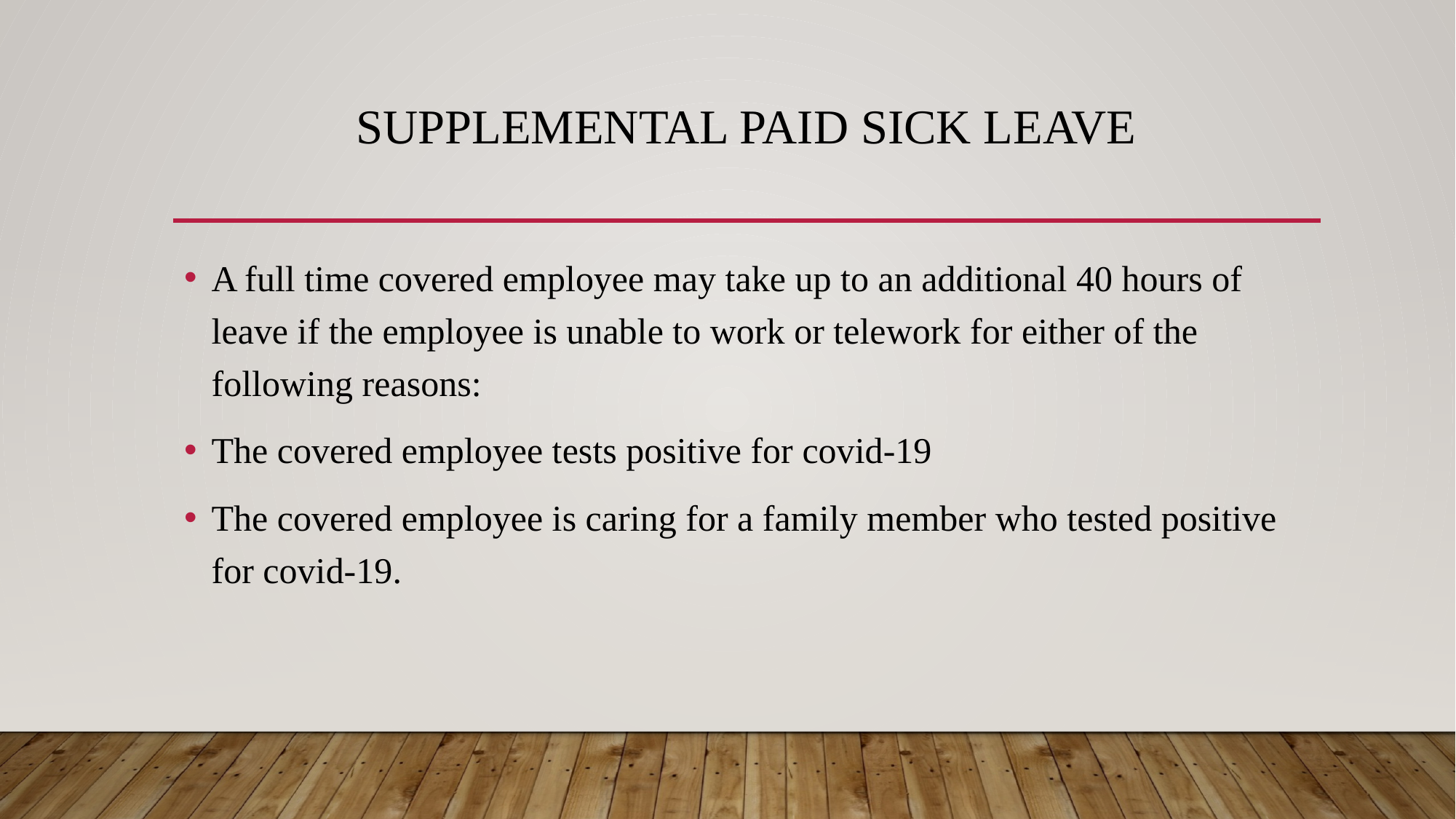

# SUPPLEMENTAL PAID SICK LEAVE
A full time covered employee may take up to an additional 40 hours of leave if the employee is unable to work or telework for either of the following reasons:
The covered employee tests positive for covid-19
The covered employee is caring for a family member who tested positive for covid-19.